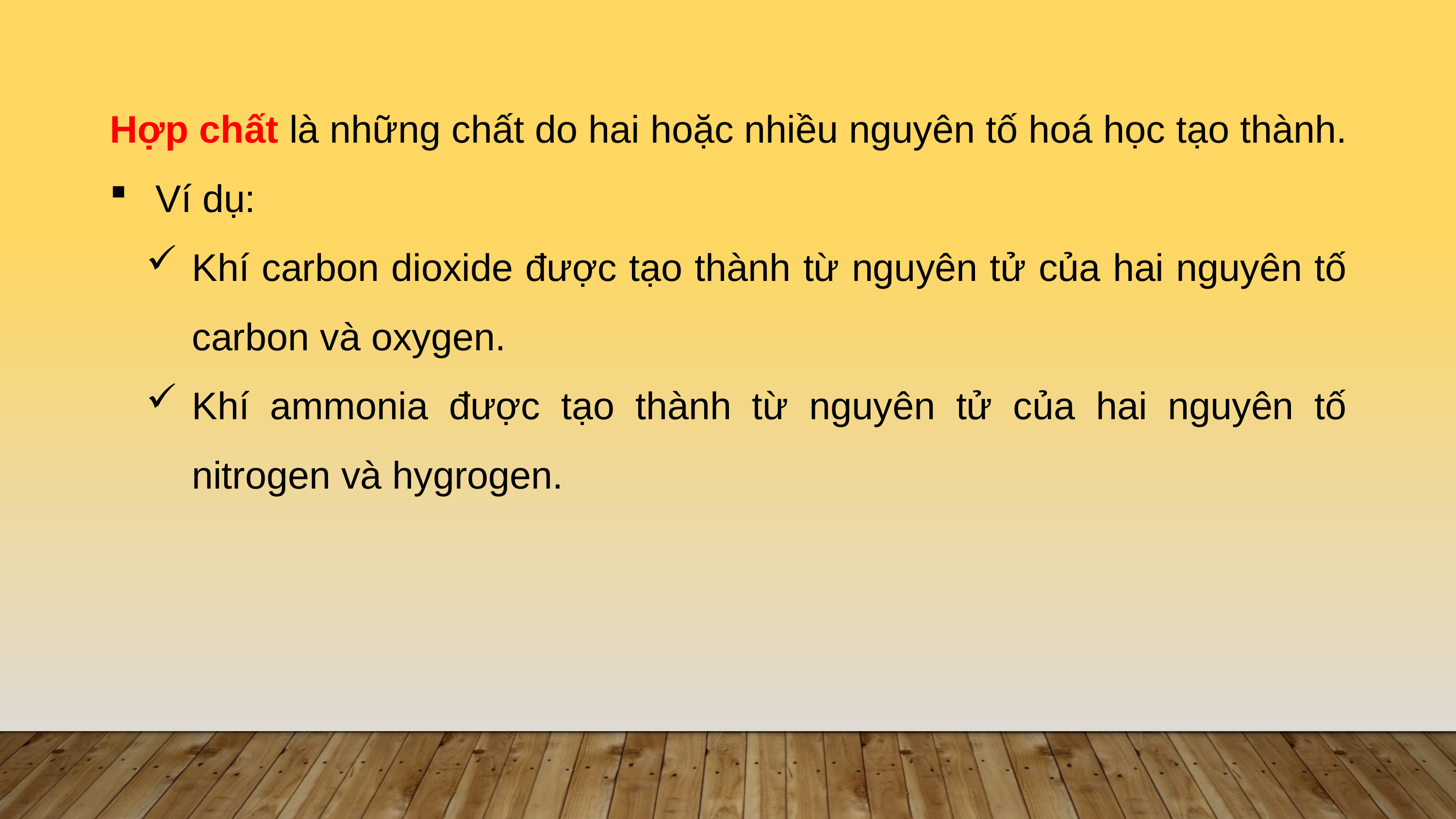

Hợp chất là những chất do hai hoặc nhiều nguyên tố hoá học tạo thành.
Ví dụ:
Khí carbon dioxide được tạo thành từ nguyên tử của hai nguyên tố carbon và oxygen.
Khí ammonia được tạo thành từ nguyên tử của hai nguyên tố nitrogen và hygrogen.